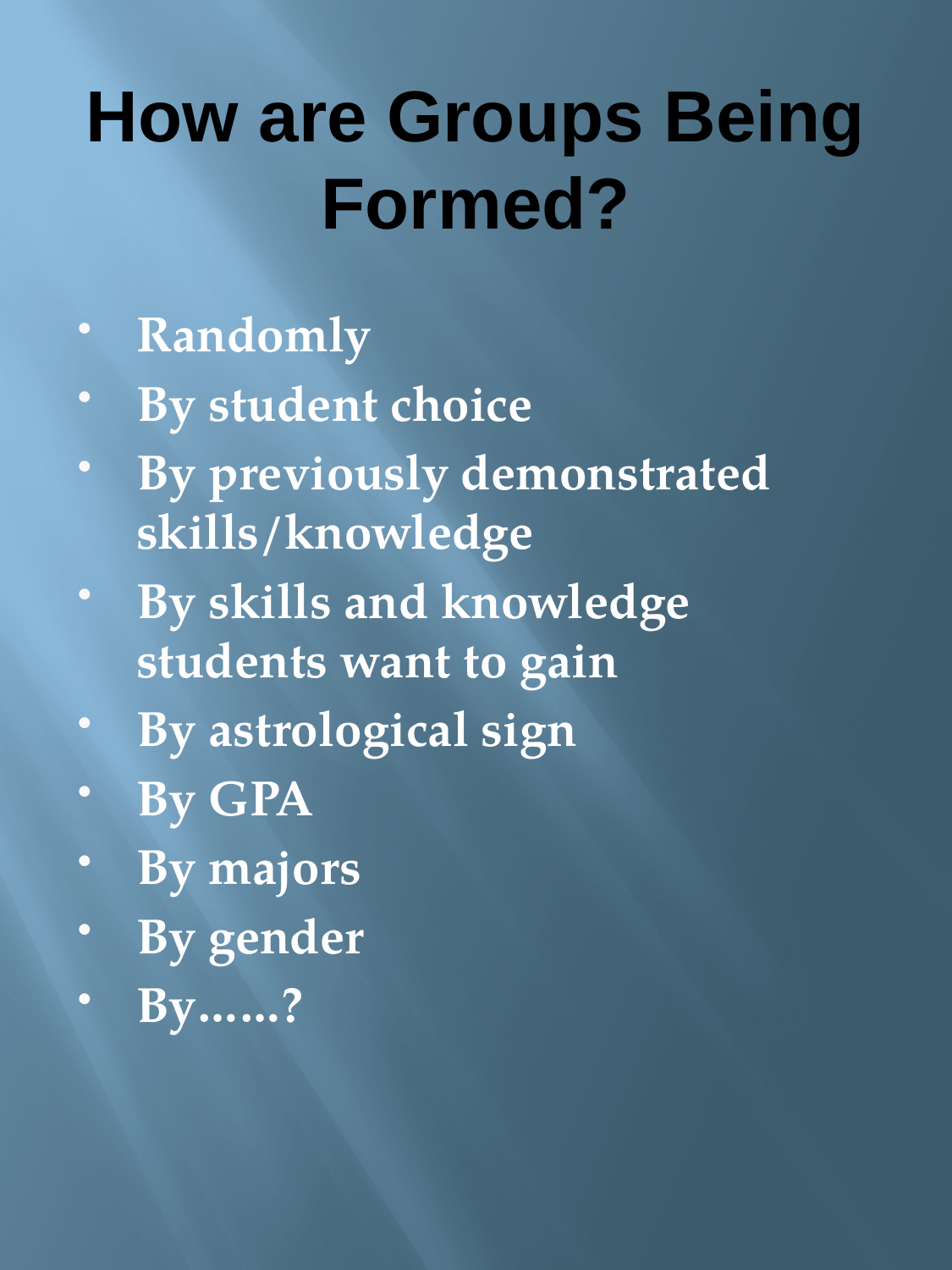

# How are Groups Being Formed?
Randomly
By student choice
By previously demonstrated skills/knowledge
By skills and knowledge students want to gain
By astrological sign
By GPA
By majors
By gender
By……?